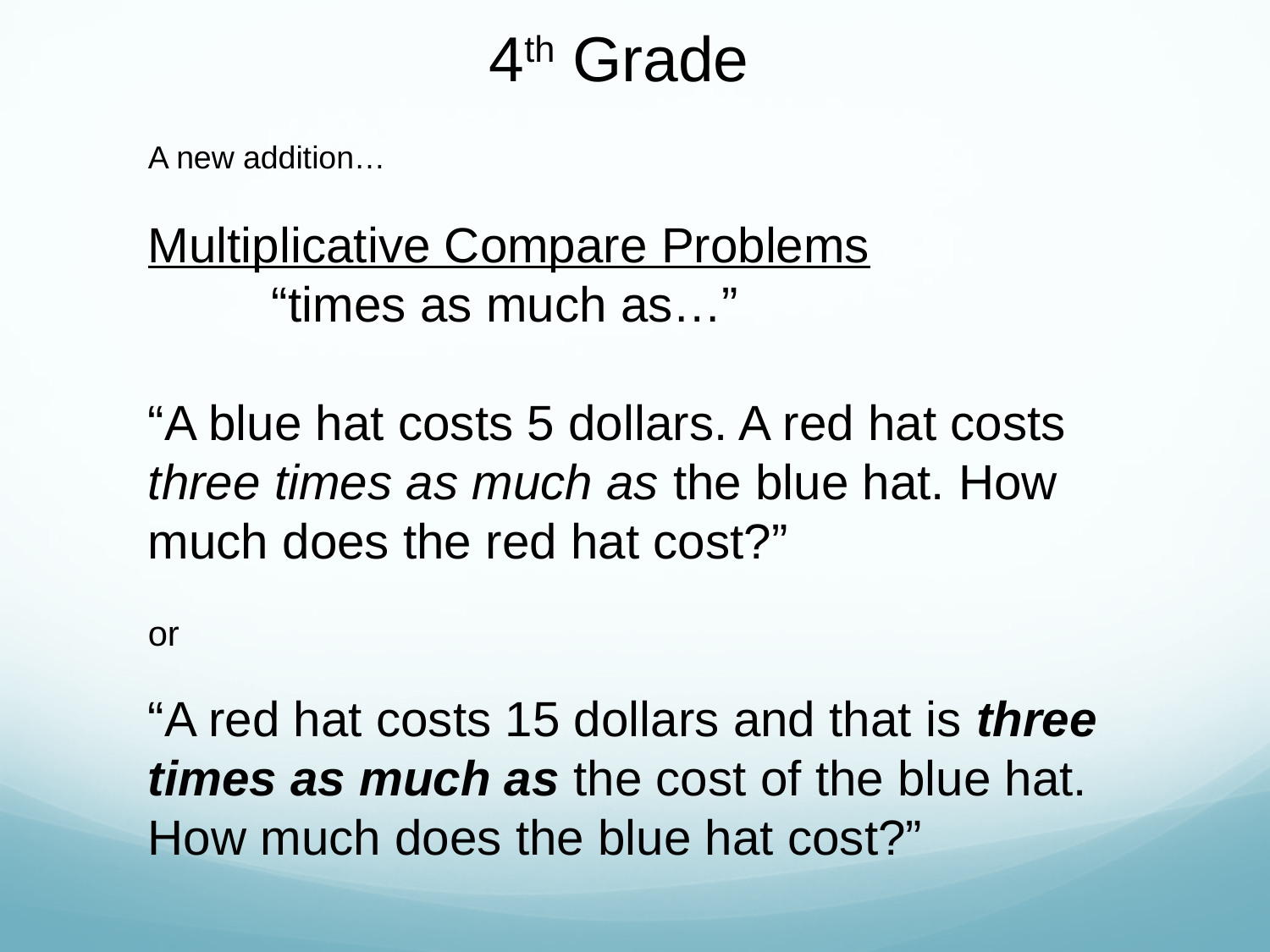

4th Grade
A new addition…

Multiplicative Compare Problems
         “times as much as…”

“A blue hat costs 5 dollars. A red hat costs
three times as much as the blue hat. How
much does the red hat cost?”

or

“A red hat costs 15 dollars and that is three
times as much as the cost of the blue hat.
How much does the blue hat cost?”